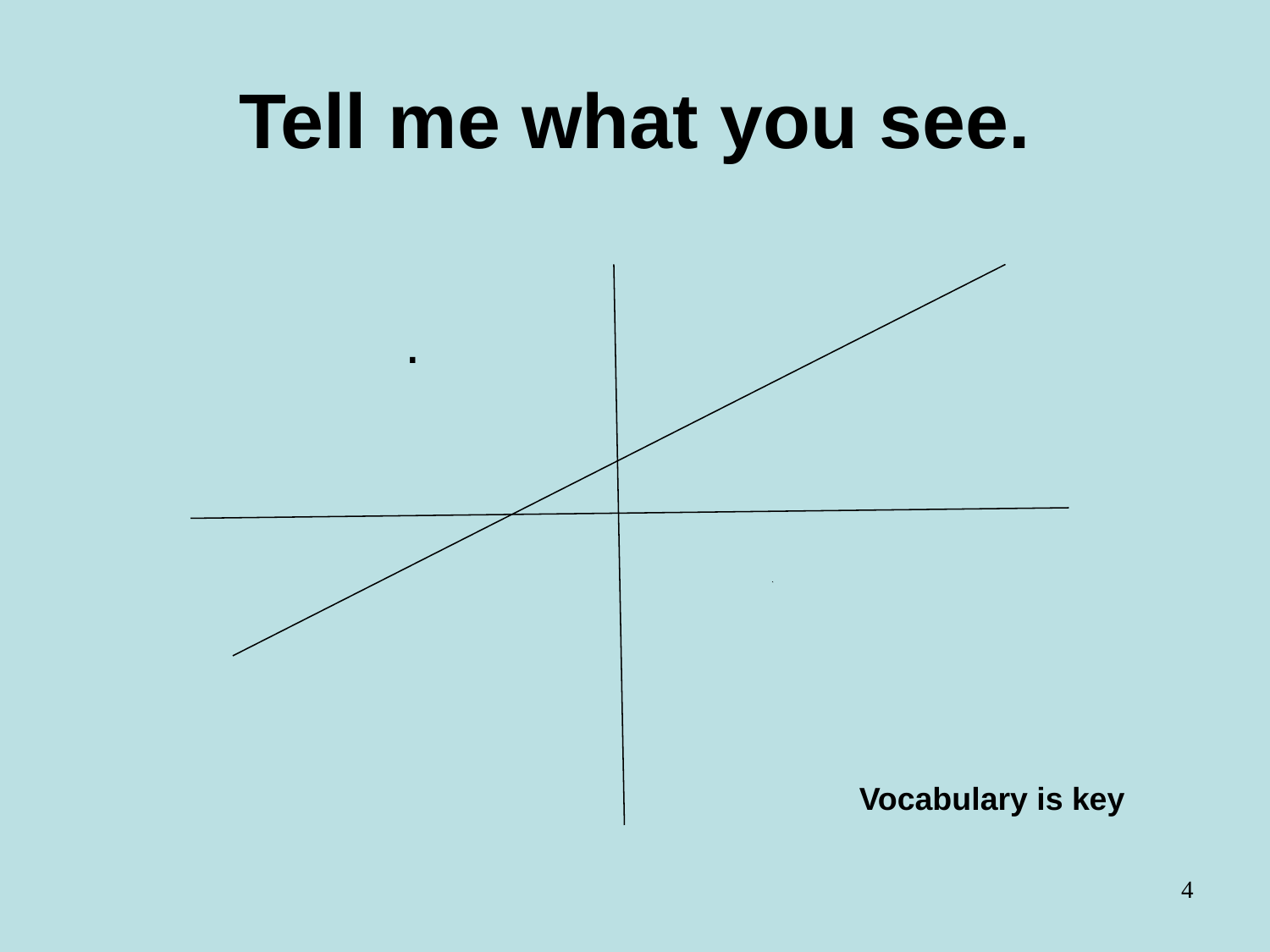

# Tell me what you see.

                     .
Vocabulary is key
4